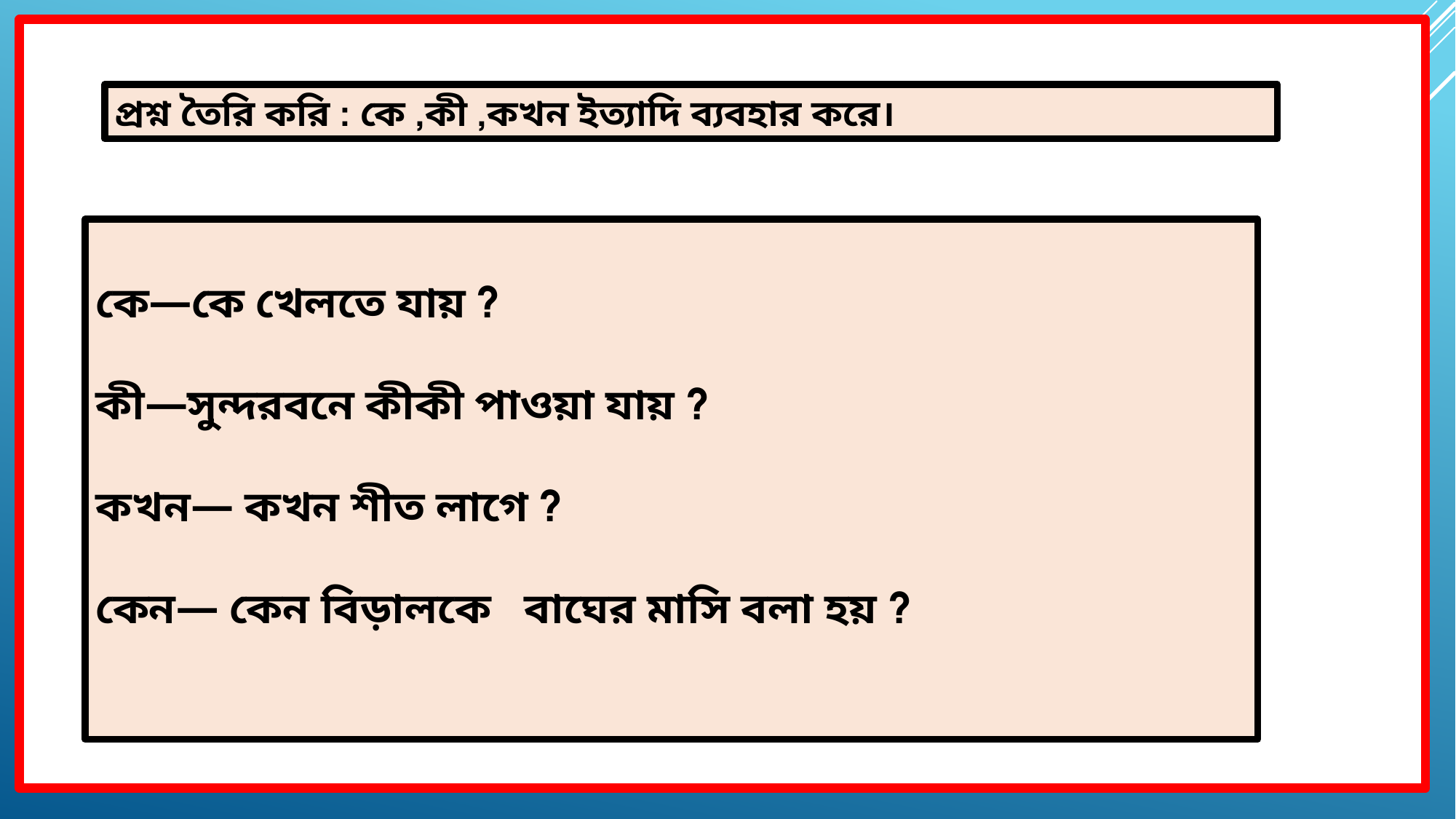

প্রশ্ন তৈরি করি : কে ,কী ,কখন ইত্যাদি ব্যবহার করে।

কে—কে খেলতে যায় ?

কী—সুন্দরবনে কীকী পাওয়া যায় ?

কখন— কখন শীত লাগে ?

কেন— কেন বিড়ালকে   বাঘের মাসি বলা হয় ?